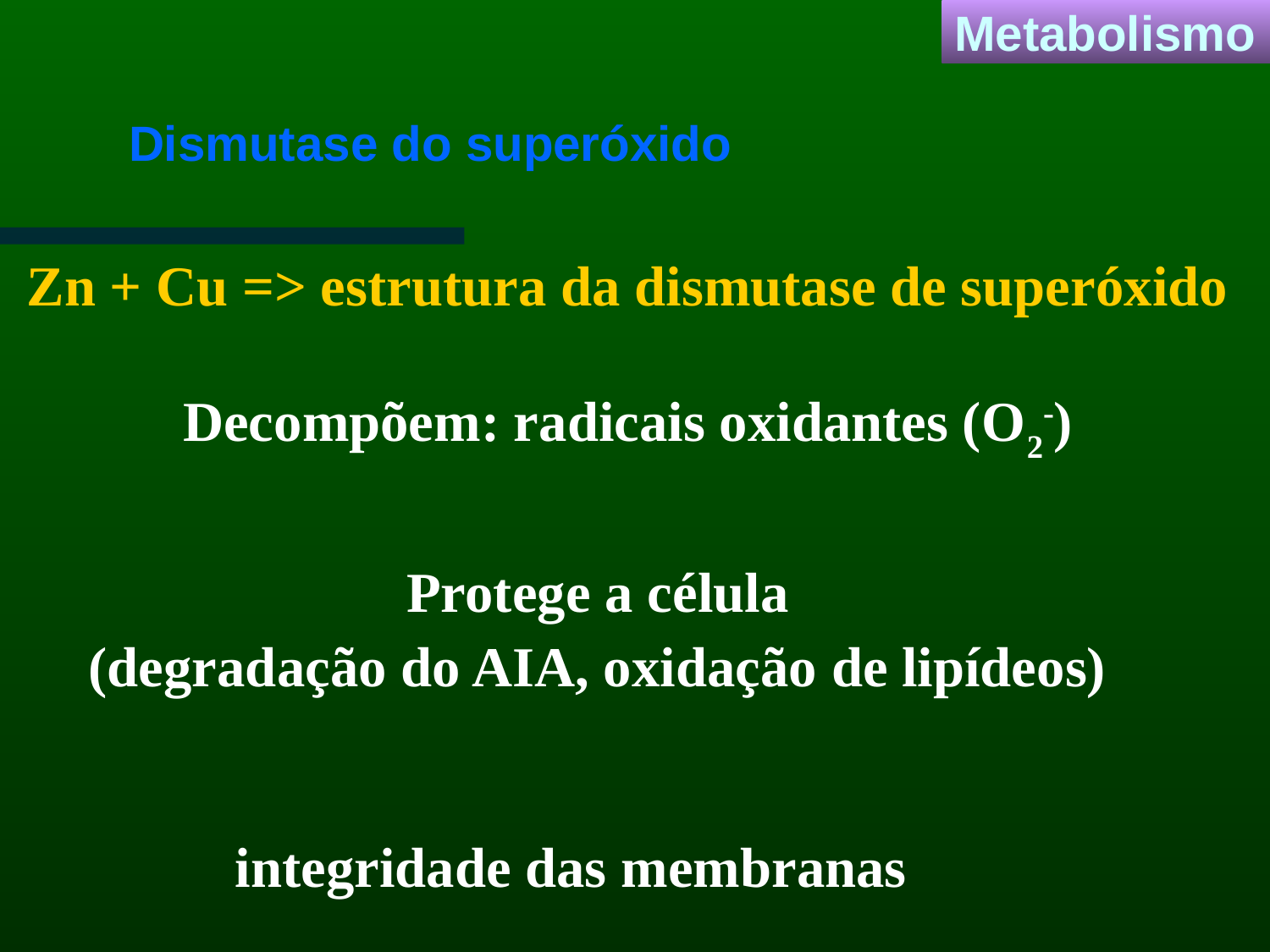

Metabolismo
Dismutase do superóxido
 Zn + Cu => estrutura da dismutase de superóxido

Decompõem: radicais oxidantes (O2-)

Protege a célula
(degradação do AIA, oxidação de lipídeos)
integridade das membranas